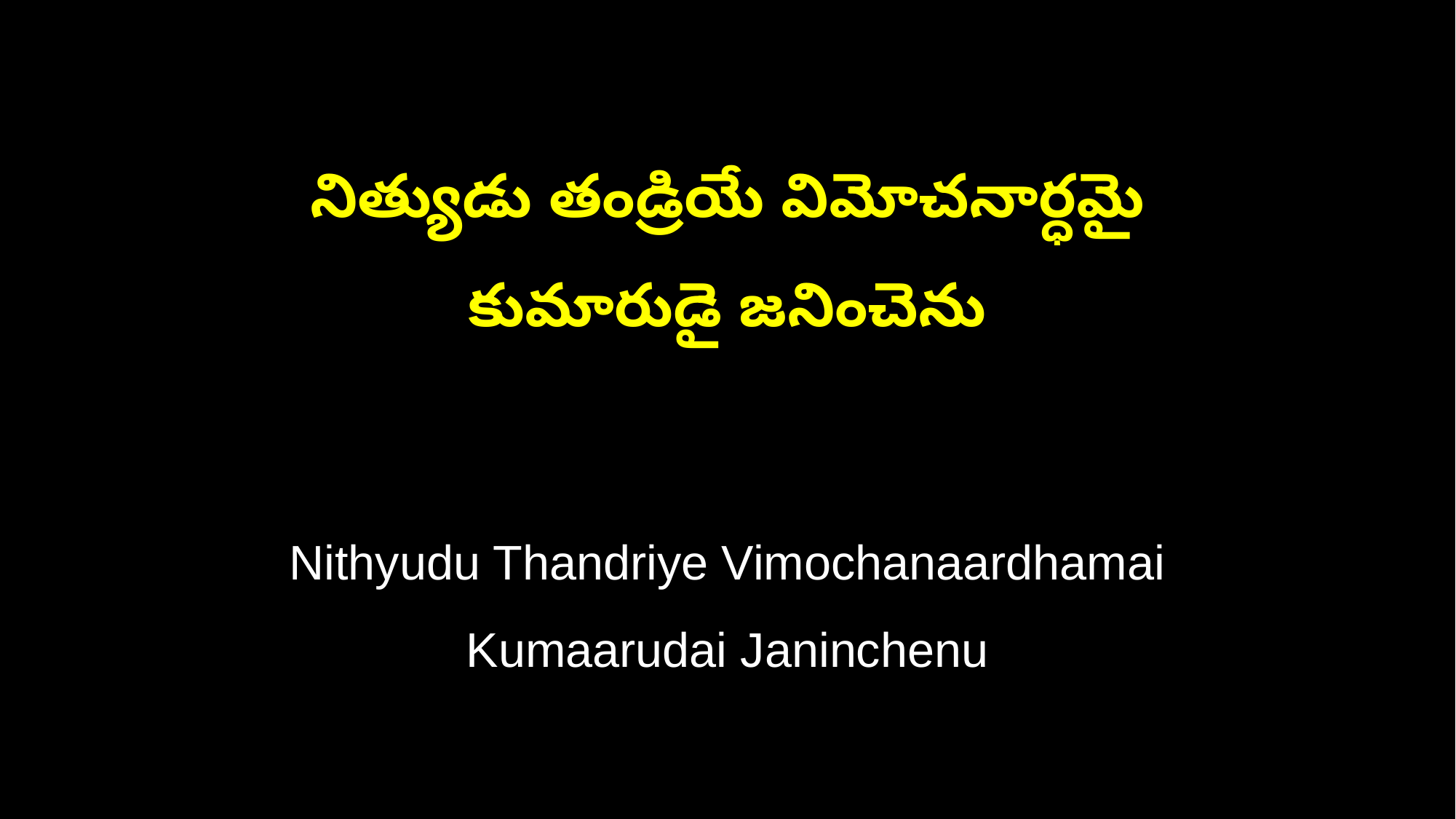

నిత్యుడు తండ్రియే విమోచనార్ధమై
కుమారుడై జనించెను
Nithyudu Thandriye Vimochanaardhamai
Kumaarudai Janinchenu